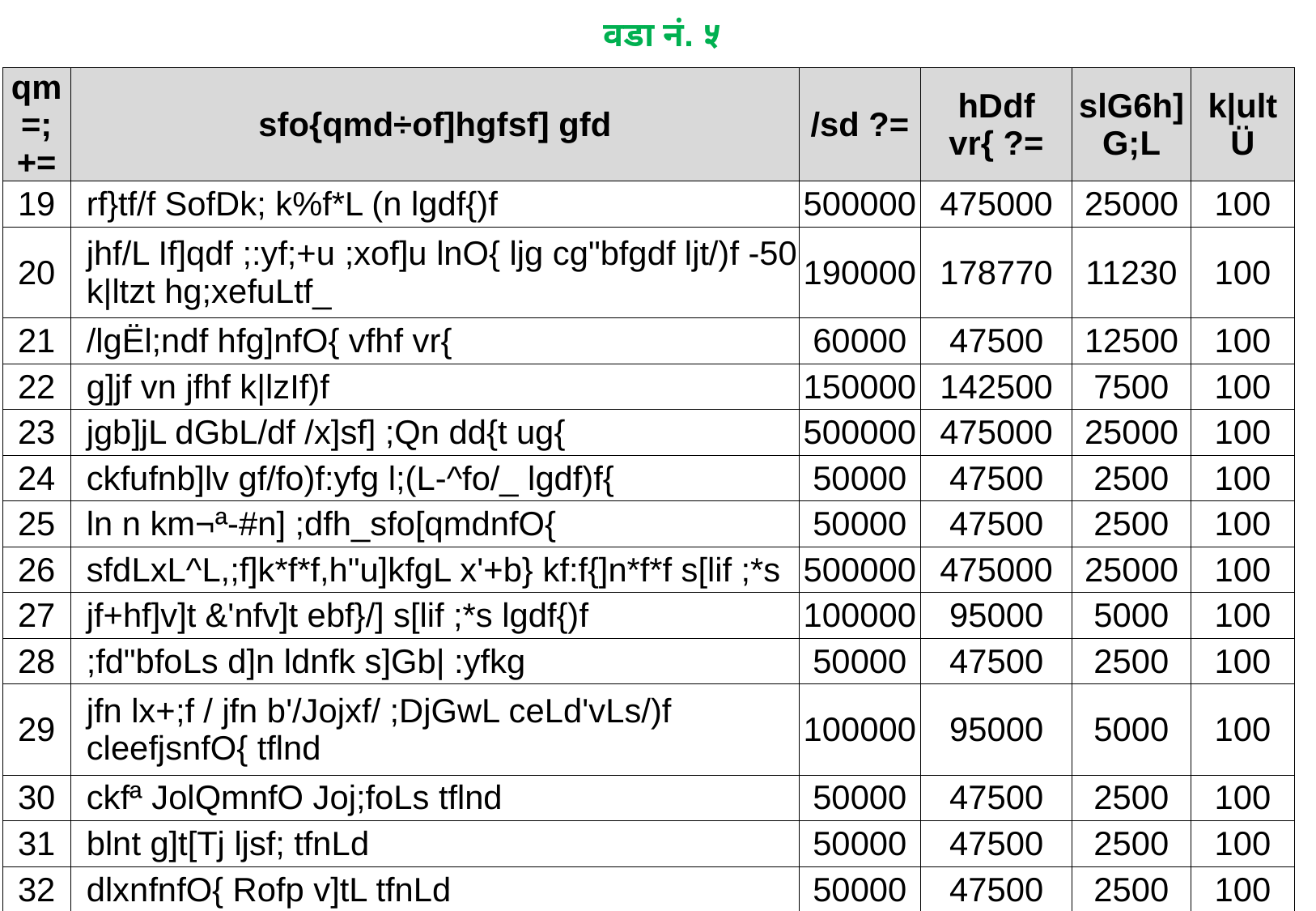

वडा नं. ५
| qm=;+= | sfo{qmd÷of]hgfsf] gfd | /sd ?= | hDdf vr{ ?= | slG6h]G;L | k|ult Ü |
| --- | --- | --- | --- | --- | --- |
| 19 | rf}tf/f SofDk; k%f\*L (n lgdf{)f | 500000 | 475000 | 25000 | 100 |
| 20 | jhf/L If]qdf ;:yf;+u ;xof]u lnO{ ljg cg"bfgdf ljt/)f -50 k|ltzt hg;xefuLtf\_ | 190000 | 178770 | 11230 | 100 |
| 21 | /lgËl;ndf hfg]nfO{ vfhf vr{ | 60000 | 47500 | 12500 | 100 |
| 22 | g]jf vn jfhf k|lzIf)f | 150000 | 142500 | 7500 | 100 |
| 23 | jgb]jL dGbL/df /x]sf] ;Qn dd{t ug{ | 500000 | 475000 | 25000 | 100 |
| 24 | ckfufnb]lv gf/fo)f:yfg l;(L-^fo/\_ lgdf)f{ | 50000 | 47500 | 2500 | 100 |
| 25 | ln n km¬ª-#n] ;dfh\_sfo[qmdnfO{ | 50000 | 47500 | 2500 | 100 |
| 26 | sfdLxL^L,;f]k\*f\*f,h"u]kfgL x'+b} kf:f{]n\*f\*f s[lif ;\*s | 500000 | 475000 | 25000 | 100 |
| 27 | jf+hf]v]t &'nfv]t ebf}/] s[lif ;\*s lgdf{)f | 100000 | 95000 | 5000 | 100 |
| 28 | ;fd"bfoLs d]n ldnfk s]Gb| :yfkg | 50000 | 47500 | 2500 | 100 |
| 29 | jfn lx+;f / jfn b'/Jojxf/ ;DjGwL ceLd'vLs/)f cleefjsnfO{ tflnd | 100000 | 95000 | 5000 | 100 |
| 30 | ckfª JolQmnfO Joj;foLs tflnd | 50000 | 47500 | 2500 | 100 |
| 31 | blnt g]t[Tj ljsf; tfnLd | 50000 | 47500 | 2500 | 100 |
| 32 | dlxnfnfO{ Rofp v]tL tfnLd | 50000 | 47500 | 2500 | 100 |
|  | s'n hDdf | 7000000 | 6638770 | 361230 | 100 |